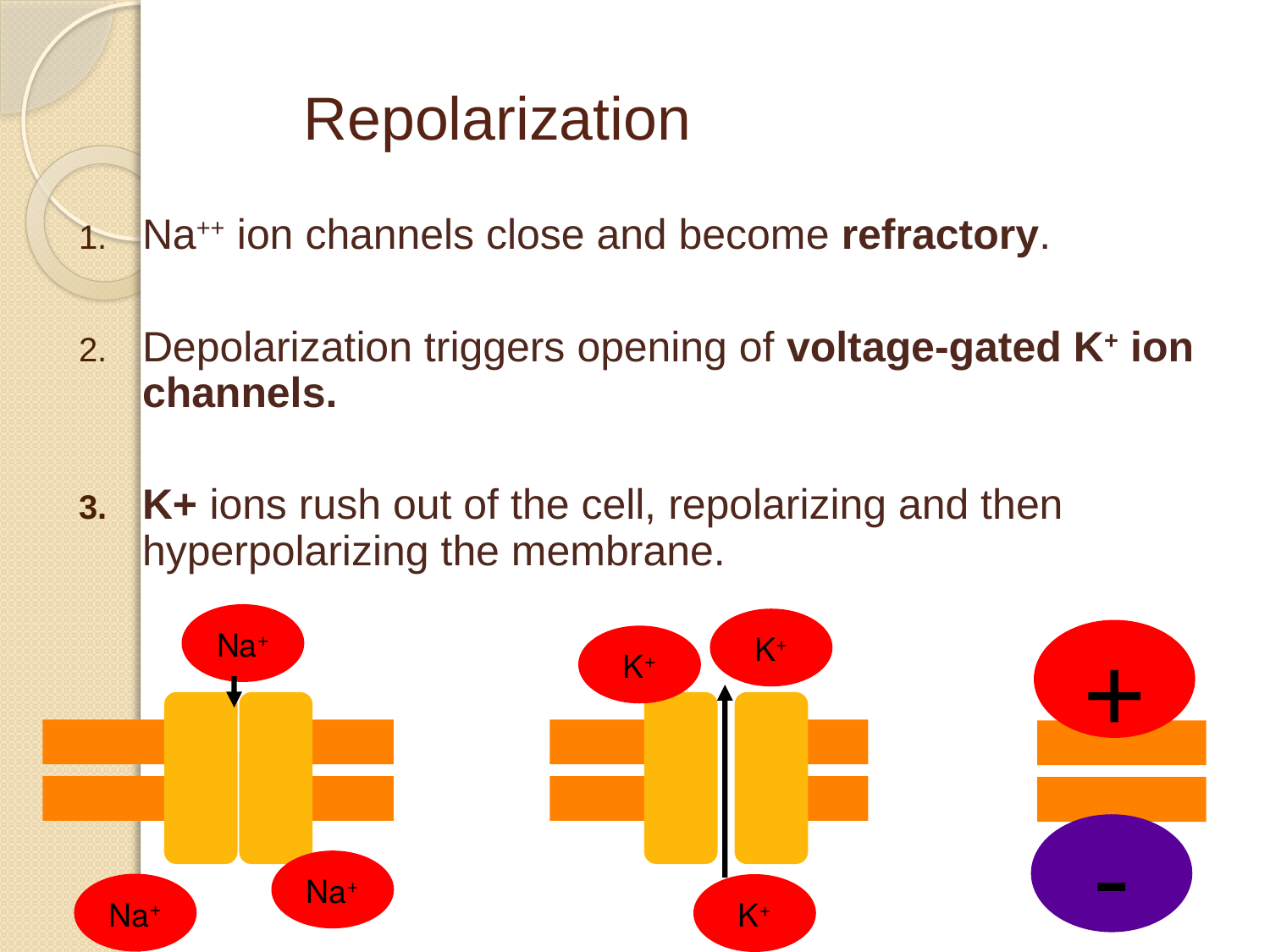

Repolarization
Na++ ion channels close and become refractory.

Depolarization triggers opening of voltage-gated K+ ion channels.

K+ ions rush out of the cell, repolarizing and then hyperpolarizing the membrane.
Na+

Na+
Na+
K+
K+

K+
+
-